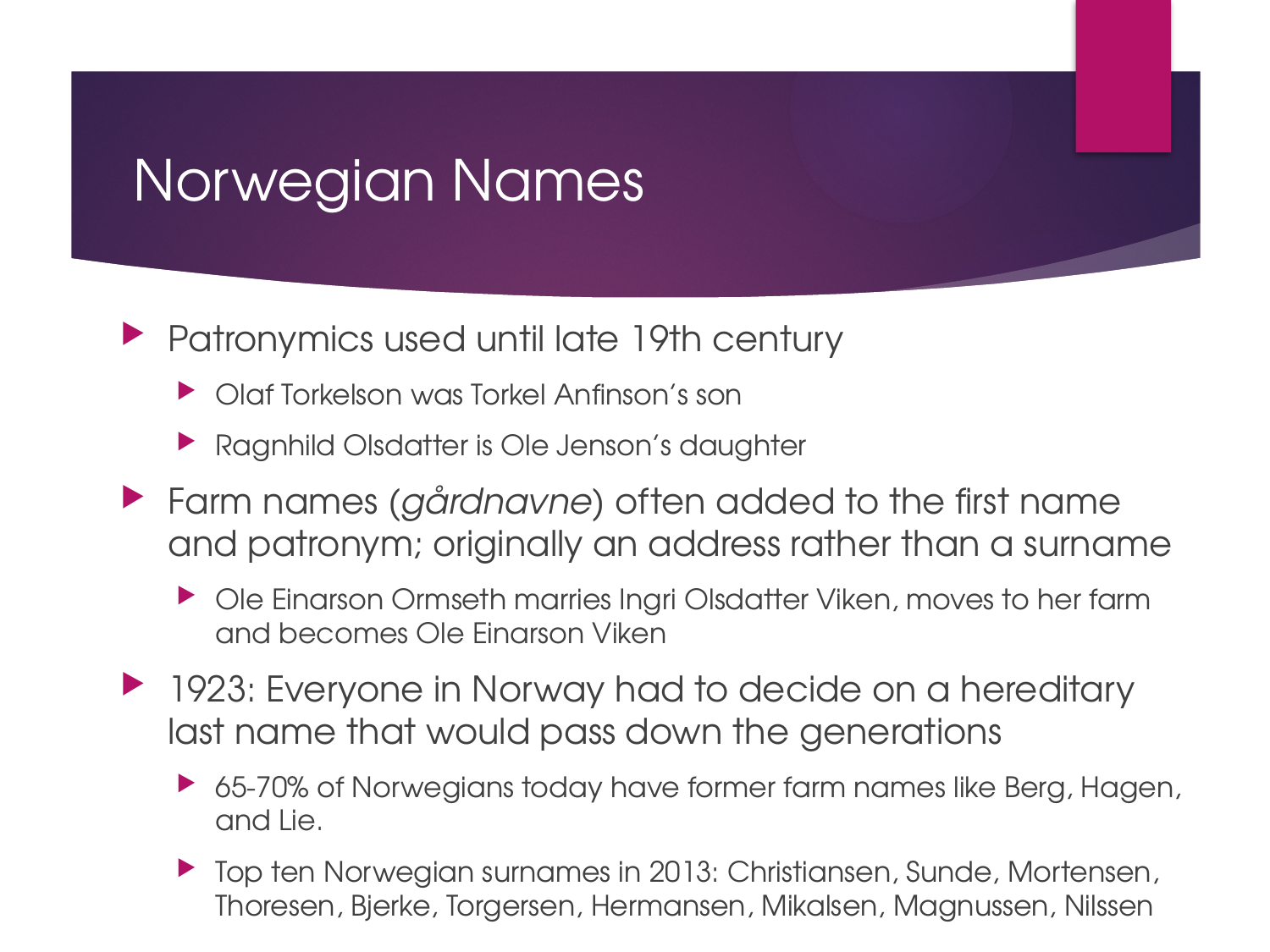

# Norwegian Names
Patronymics used until late 19th century
Olaf Torkelson was Torkel Anfinson’s son
Ragnhild Olsdatter is Ole Jenson’s daughter
Farm names (gårdnavne) often added to the first name and patronym; originally an address rather than a surname
Ole Einarson Ormseth marries Ingri Olsdatter Viken, moves to her farm and becomes Ole Einarson Viken
1923: Everyone in Norway had to decide on a hereditary last name that would pass down the generations
65-70% of Norwegians today have former farm names like Berg, Hagen, and Lie.
Top ten Norwegian surnames in 2013: Christiansen, Sunde, Mortensen, Thoresen, Bjerke, Torgersen, Hermansen, Mikalsen, Magnussen, Nilssen